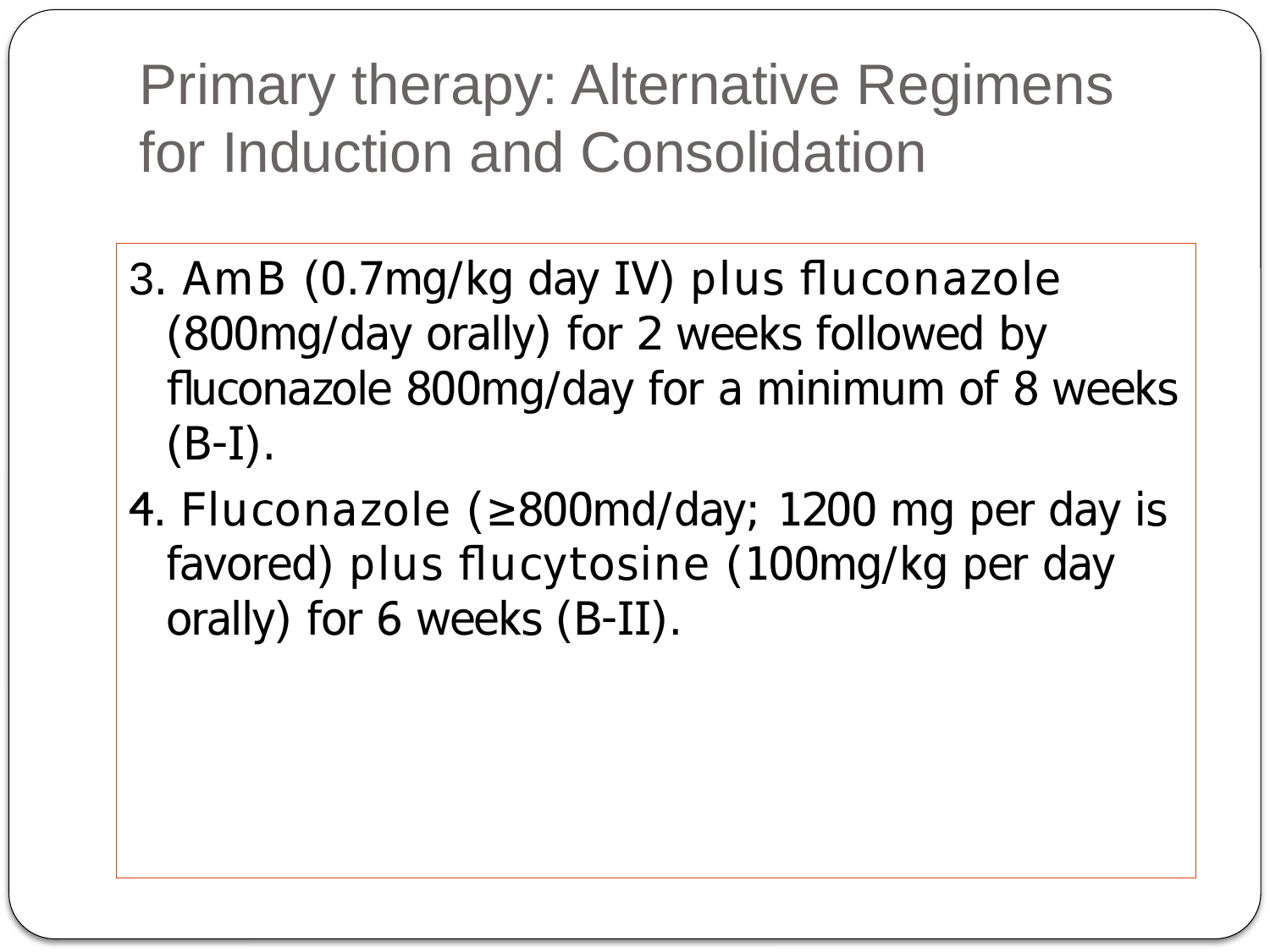

# Primary therapy: Alternative Regimens for Induction and Consolidation
3. AmB (0.7mg/kg day IV) plus fluconazole (800mg/day orally) for 2 weeks followed by fluconazole 800mg/day for a minimum of 8 weeks (B-I).
4. Fluconazole (≥800md/day; 1200 mg per day is favored) plus flucytosine (100mg/kg per day orally) for 6 weeks (B-II).